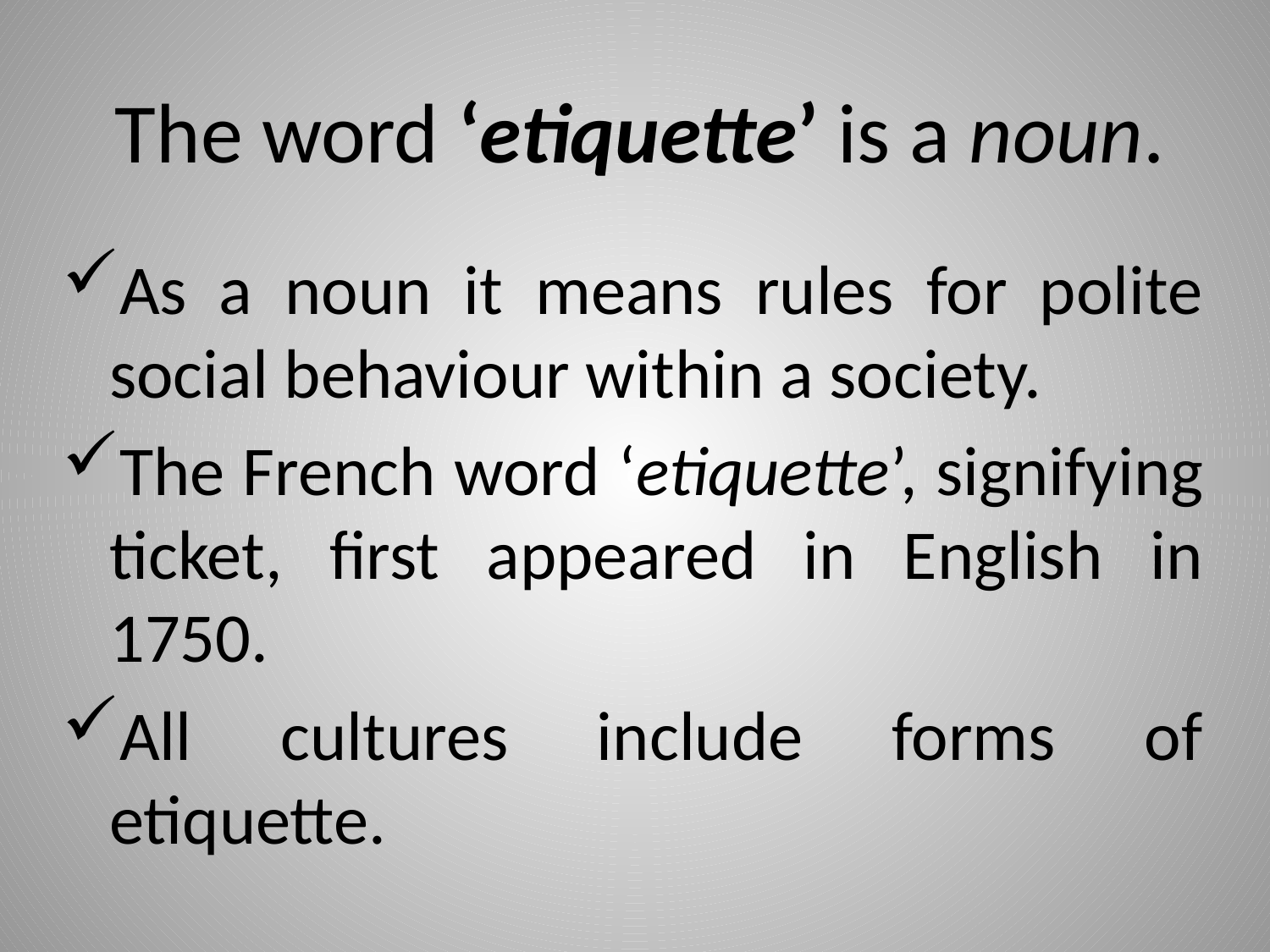

# The word ‘etiquette’ is a noun.
As a noun it means rules for polite social behaviour within a society.
The French word ‘etiquette’, signifying ticket, first appeared in English in 1750.
All cultures include forms of etiquette.